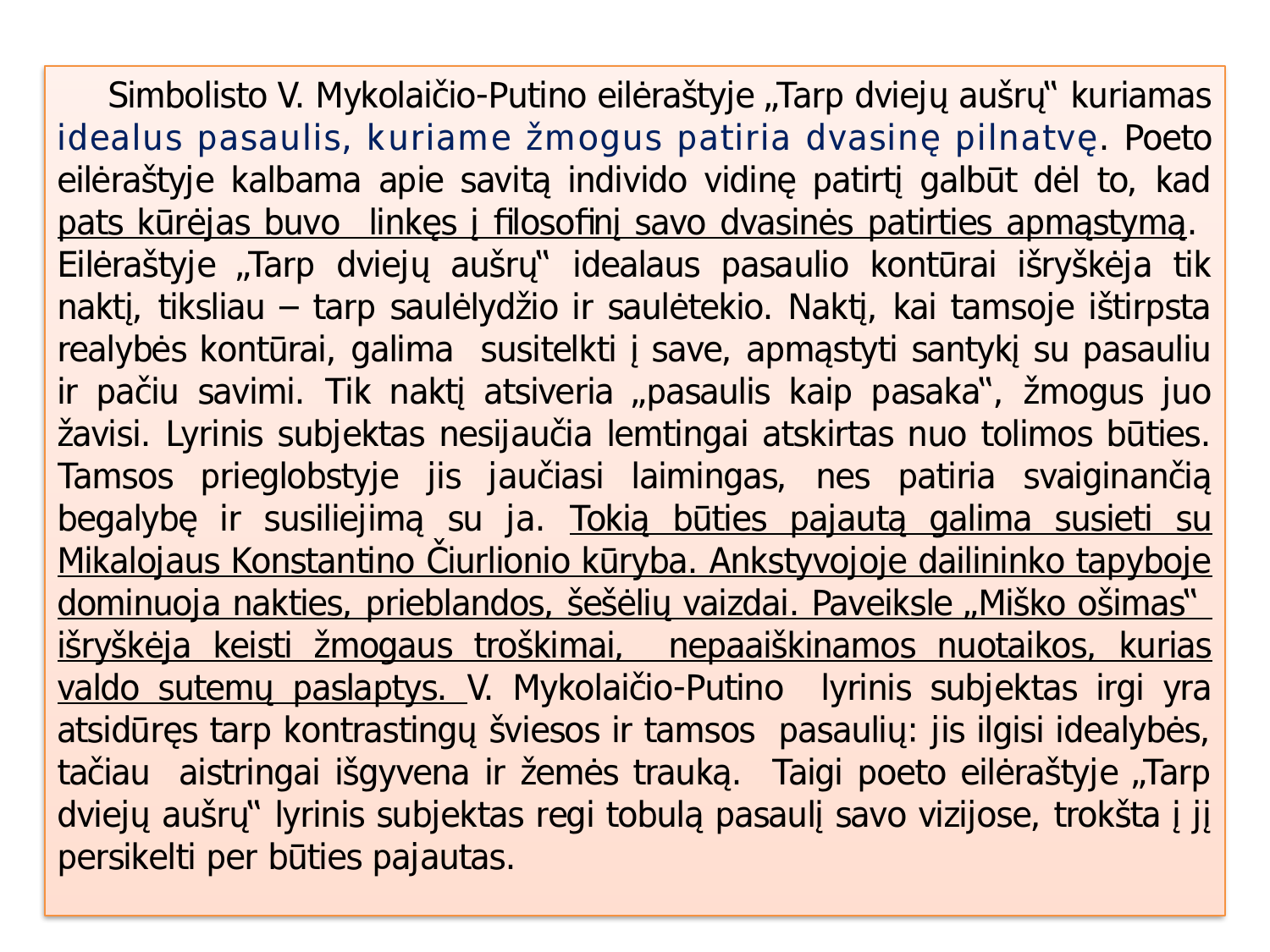

Simbolisto V. Mykolaičio-Putino eilėraštyje „Tarp dviejų aušrų“ kuriamas idealus pasaulis, kuriame žmogus patiria dvasinę pilnatvę. Poeto eilėraštyje kalbama apie savitą individo vidinę patirtį galbūt dėl to, kad pats kūrėjas buvo  linkęs į filosofinį savo dvasinės patirties apmąstymą.  Eilėraštyje „Tarp dviejų aušrų“ idealaus pasaulio kontūrai išryškėja tik naktį, tiksliau – tarp saulėlydžio ir saulėtekio. Naktį, kai tamsoje ištirpsta realybės kontūrai, galima  susitelkti į save, apmąstyti santykį su pasauliu ir pačiu savimi. Tik naktį atsiveria „pasaulis kaip pasaka“, žmogus juo žavisi. Lyrinis subjektas nesijaučia lemtingai atskirtas nuo tolimos būties. Tamsos prieglobstyje jis jaučiasi laimingas, nes patiria svaiginančią begalybę ir susiliejimą su ja. Tokią būties pajautą galima susieti su Mikalojaus Konstantino Čiurlionio kūryba. Ankstyvojoje dailininko tapyboje dominuoja nakties, prieblandos, šešėlių vaizdai. Paveiksle „Miško ošimas“  išryškėja keisti žmogaus troškimai,  nepaaiškinamos nuotaikos, kurias valdo sutemų paslaptys. V. Mykolaičio-Putino  lyrinis subjektas irgi yra atsidūręs tarp kontrastingų šviesos ir tamsos  pasaulių: jis ilgisi idealybės, tačiau  aistringai išgyvena ir žemės trauką.  Taigi poeto eilėraštyje „Tarp dviejų aušrų“ lyrinis subjektas regi tobulą pasaulį savo vizijose, trokšta į jį persikelti per būties pajautas.